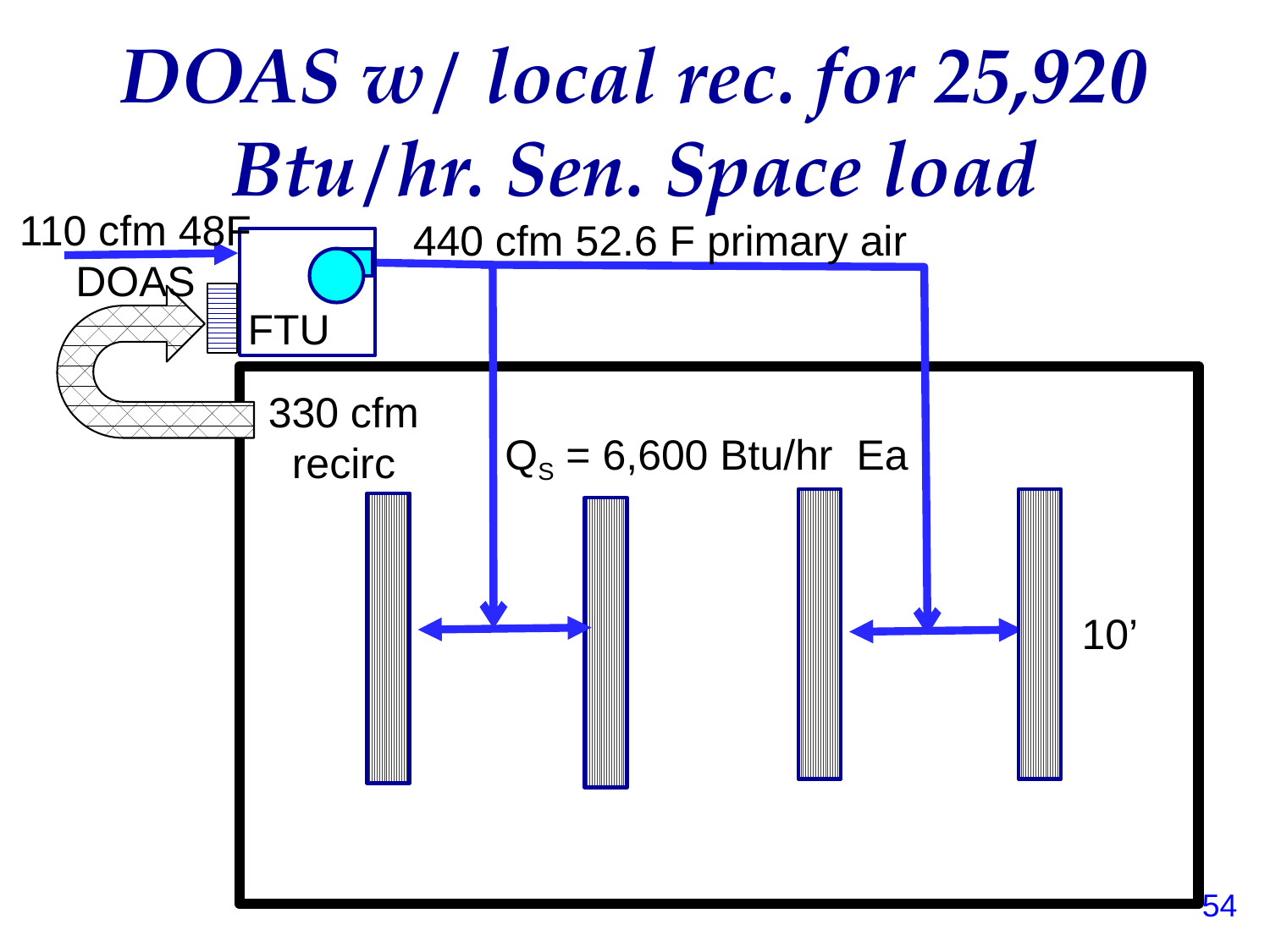

DOAS w/ local rec. for 25,920 Btu/hr. Sen. Space load
110 cfm 48F DOAS
440 cfm 52.6 F primary air

FTU

330 cfm recirc
QS = 6,600 Btu/hr  Ea

10’